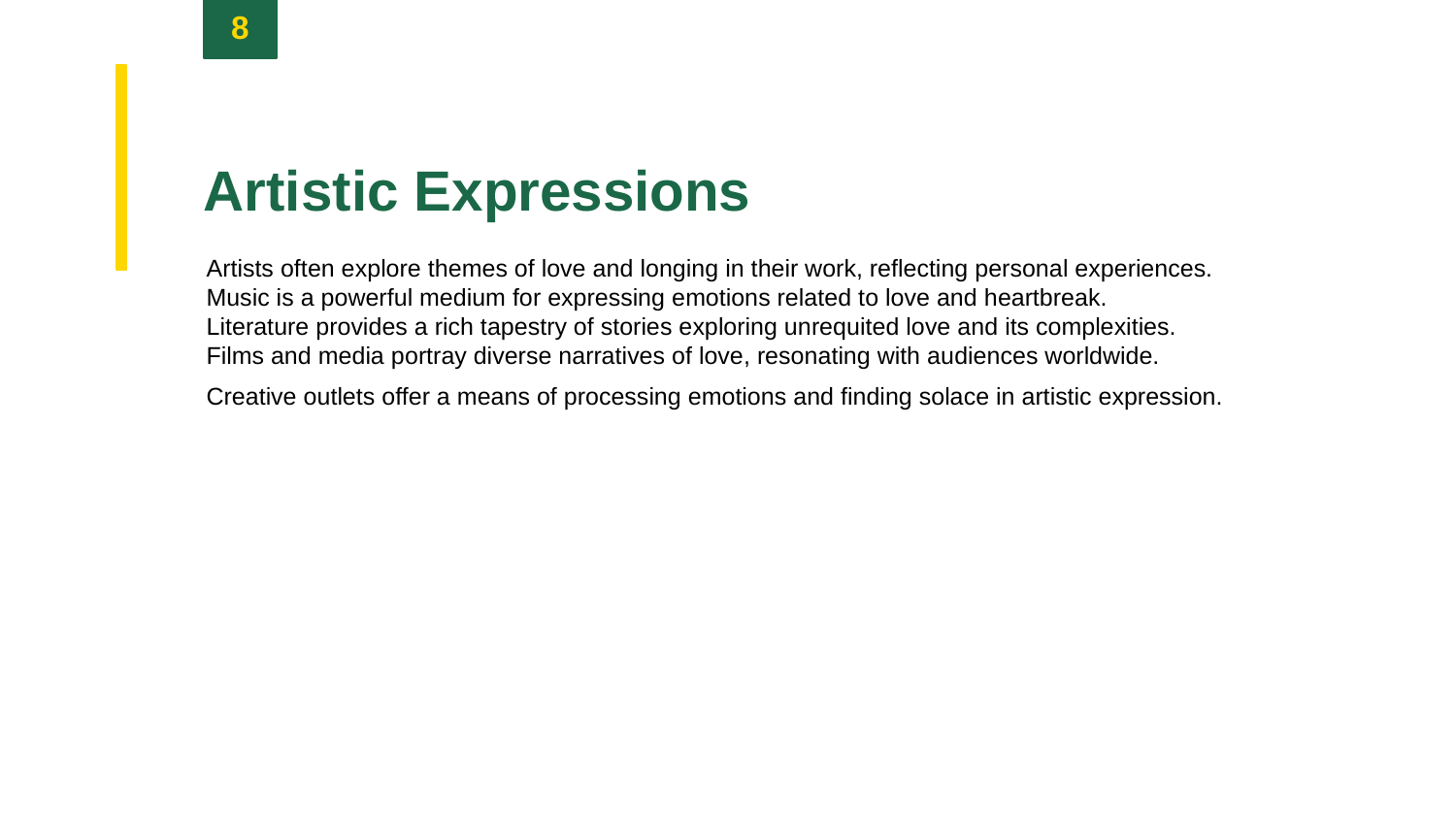

8

Artistic Expressions
Artists often explore themes of love and longing in their work, reflecting personal experiences.
Music is a powerful medium for expressing emotions related to love and heartbreak.
Literature provides a rich tapestry of stories exploring unrequited love and its complexities.
Films and media portray diverse narratives of love, resonating with audiences worldwide.
Creative outlets offer a means of processing emotions and finding solace in artistic expression.